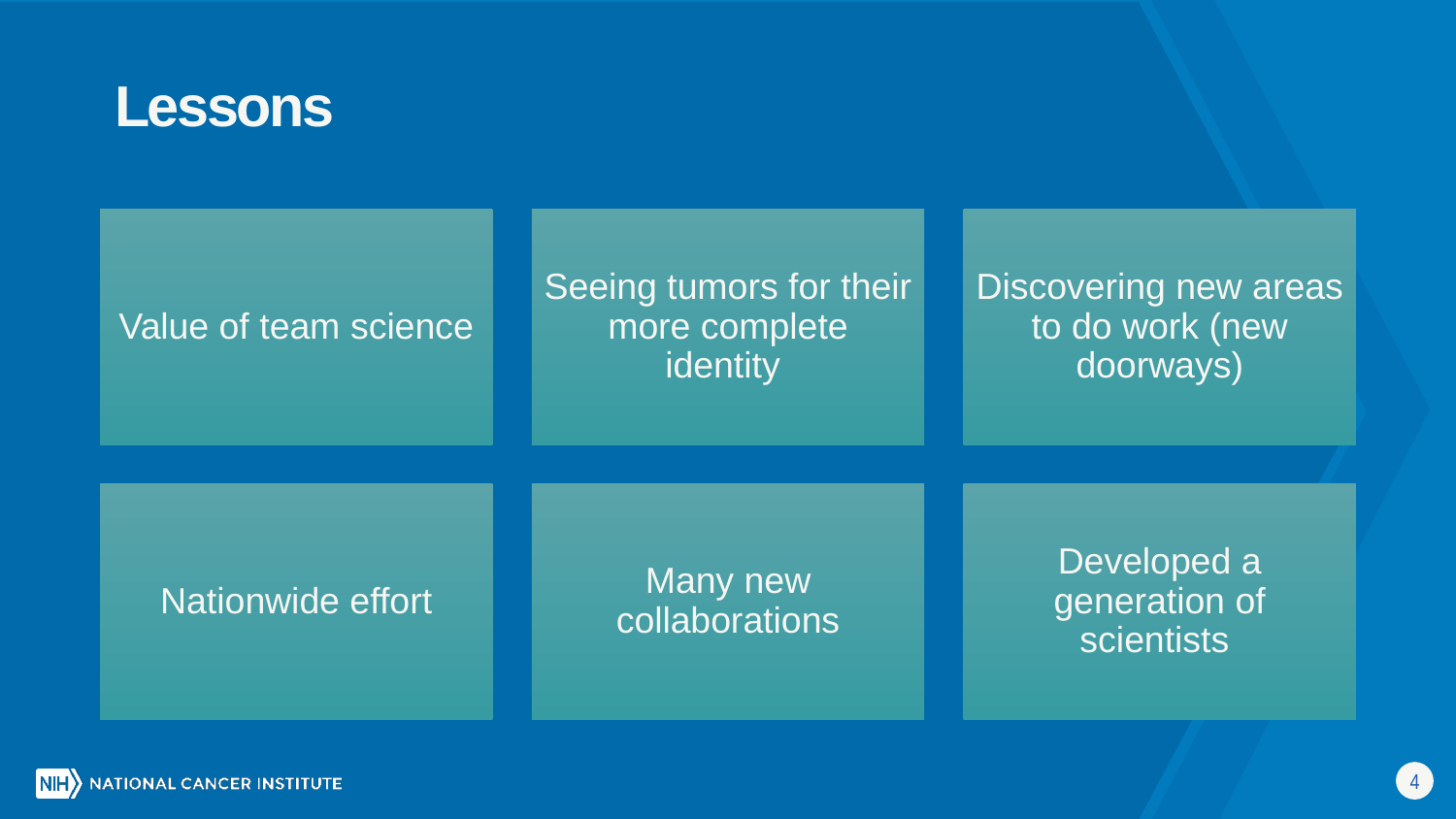

# Lessons
Value of team science
Seeing tumors for their more complete identity
Discovering new areas to do work (new doorways)
Nationwide effort
Many new collaborations
Developed a generation of scientists